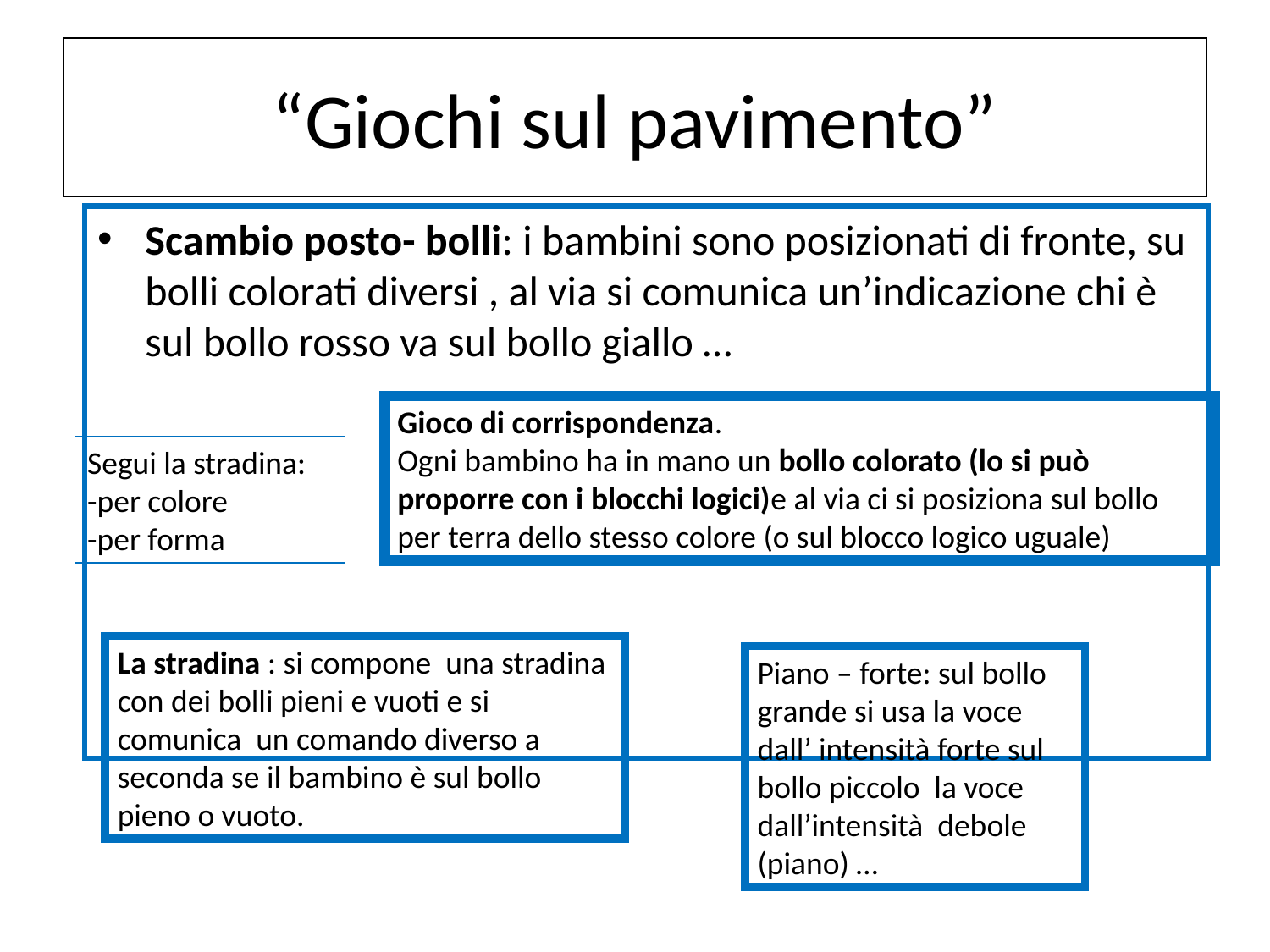

# “Giochi sul pavimento”
Scambio posto- bolli: i bambini sono posizionati di fronte, su bolli colorati diversi , al via si comunica un’indicazione chi è sul bollo rosso va sul bollo giallo …
Gioco di corrispondenza.
Ogni bambino ha in mano un bollo colorato (lo si può  proporre con i blocchi logici)e al via ci si posiziona sul bollo per terra dello stesso colore (o sul blocco logico uguale)
Segui la stradina:
-per colore
-per forma
La stradina : si compone  una stradina con dei bolli pieni e vuoti e si comunica  un comando diverso a seconda se il bambino è sul bollo pieno o vuoto.
Piano – forte: sul bollo grande si usa la voce dall’ intensità forte sul bollo piccolo  la voce dall’intensità  debole (piano) …